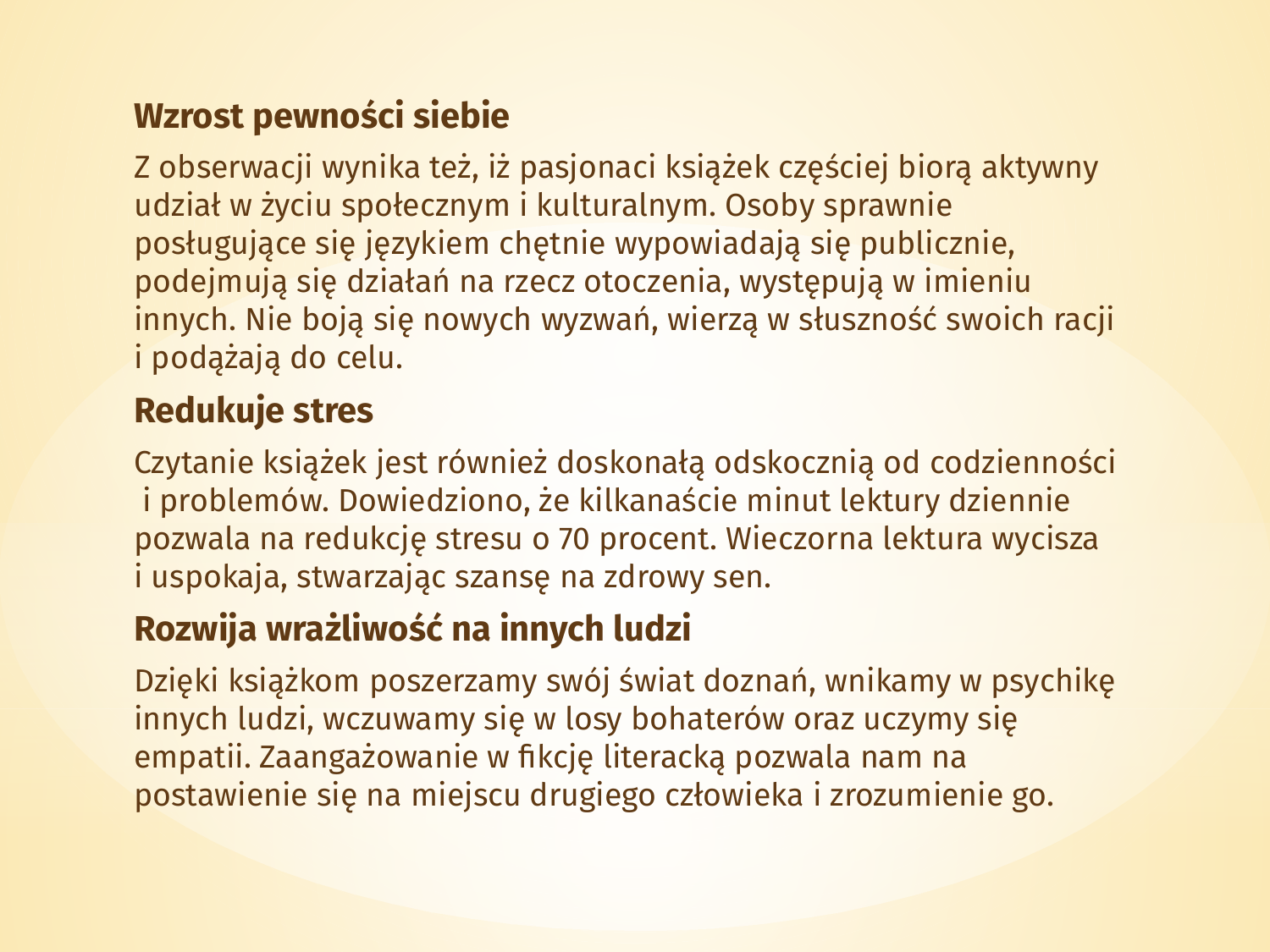

Wzrost pewności siebie
Z obserwacji wynika też, iż pasjonaci książek częściej biorą aktywny udział w życiu społecznym i kulturalnym. Osoby sprawnie posługujące się językiem chętnie wypowiadają się publicznie, podejmują się działań na rzecz otoczenia, występują w imieniu innych. Nie boją się nowych wyzwań, wierzą w słuszność swoich racji i podążają do celu.
Redukuje stres
Czytanie książek jest również doskonałą odskocznią od codzienności   i problemów. Dowiedziono, że kilkanaście minut lektury dziennie pozwala na redukcję stresu o 70 procent. Wieczorna lektura wycisza   i uspokaja, stwarzając szansę na zdrowy sen.
Rozwija wrażliwość na innych ludzi
Dzięki książkom poszerzamy swój świat doznań, wnikamy w psychikę innych ludzi, wczuwamy się w losy bohaterów oraz uczymy się empatii. Zaangażowanie w fikcję literacką pozwala nam na postawienie się na miejscu drugiego człowieka i zrozumienie go.